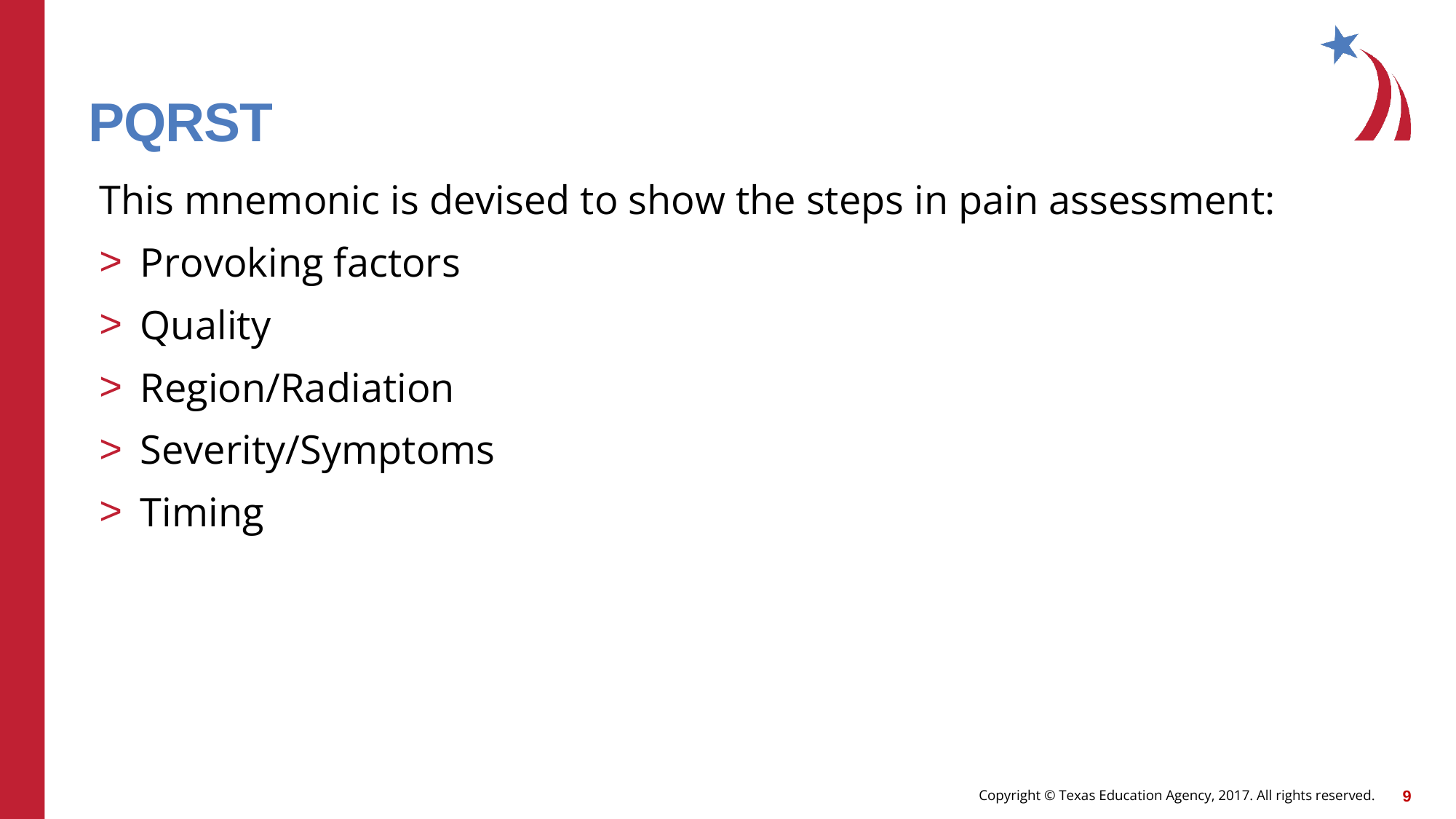

# PQRST
This mnemonic is devised to show the steps in pain assessment:
Provoking factors
Quality
Region/Radiation
Severity/Symptoms
Timing